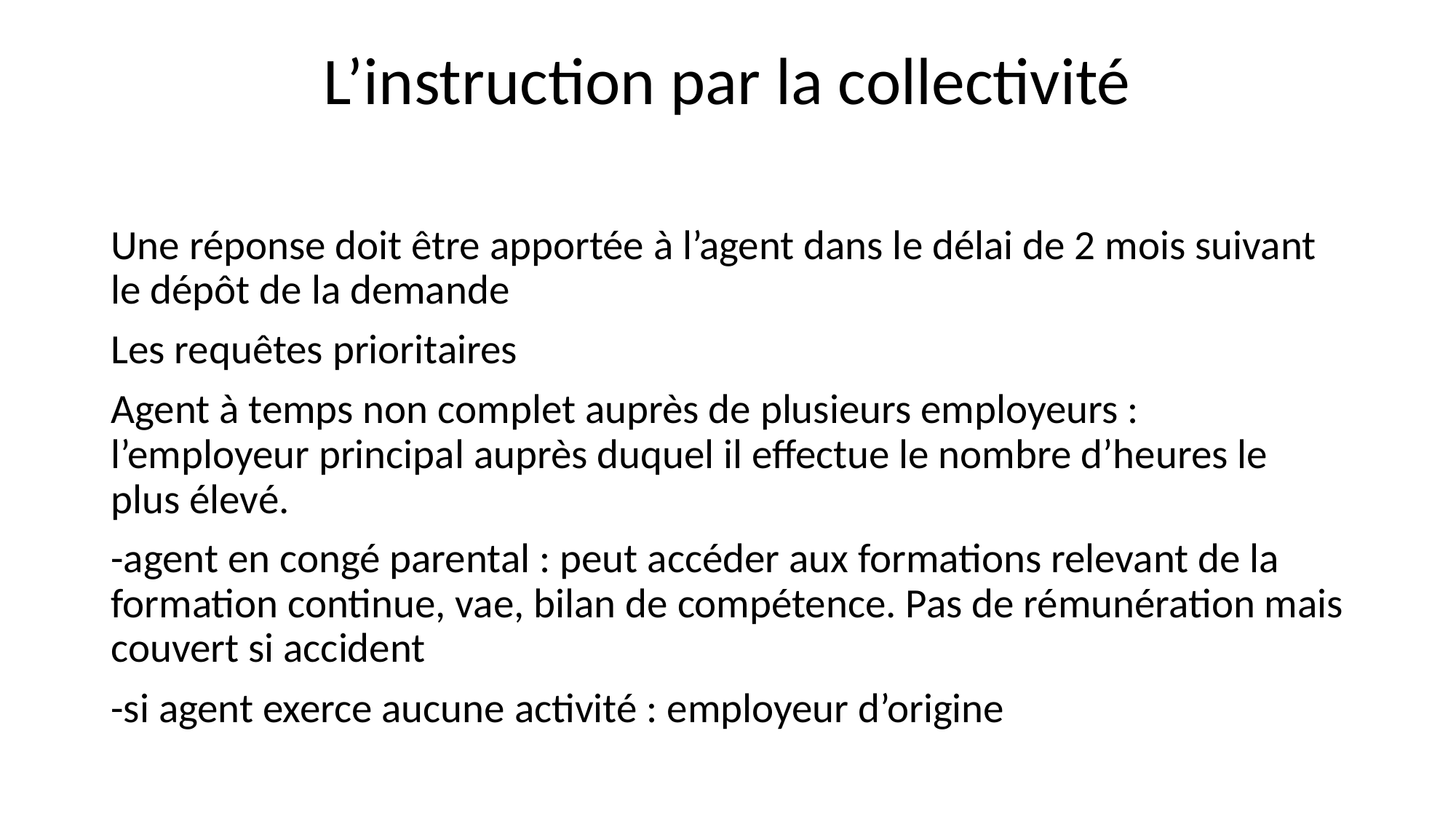

# L’instruction par la collectivité
Une réponse doit être apportée à l’agent dans le délai de 2 mois suivant le dépôt de la demande
Les requêtes prioritaires
Agent à temps non complet auprès de plusieurs employeurs : l’employeur principal auprès duquel il effectue le nombre d’heures le plus élevé.
-agent en congé parental : peut accéder aux formations relevant de la formation continue, vae, bilan de compétence. Pas de rémunération mais couvert si accident
-si agent exerce aucune activité : employeur d’origine